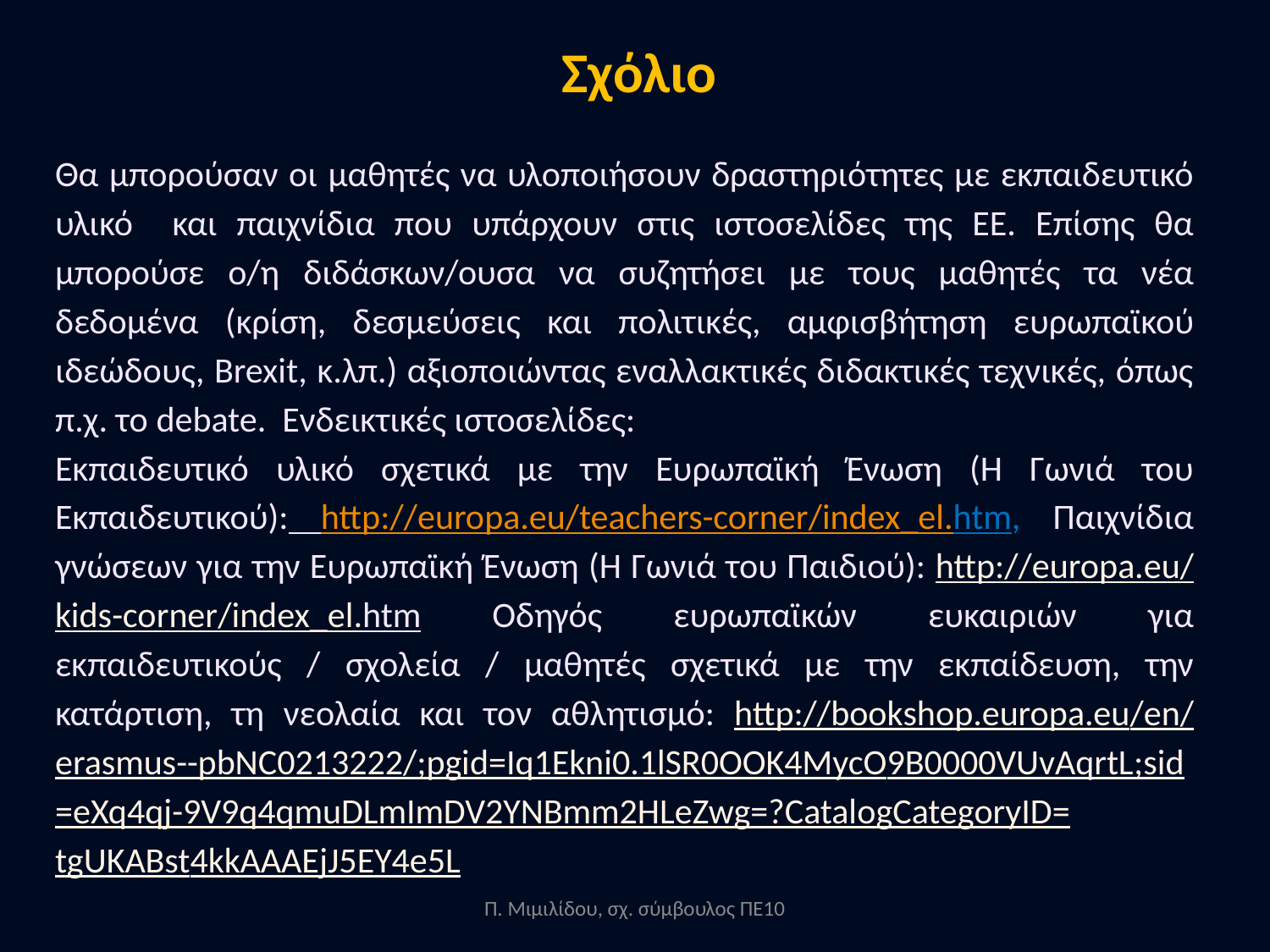

# Σχόλιο

Θα μπορούσαν οι μαθητές να υλοποιήσουν δραστηριότητες με εκπαιδευτικό υλικό  και παιχνίδια που υπάρχουν στις ιστοσελίδες της ΕΕ. Επίσης θα μπορούσε ο/η διδάσκων/ουσα να συζητήσει με τους μαθητές τα νέα δεδομένα (κρίση, δεσμεύσεις και πολιτικές, αμφισβήτηση ευρωπαϊκού ιδεώδους, Brexit, κ.λπ.) αξιοποιώντας εναλλακτικές διδακτικές τεχνικές, όπως π.χ. το debate.  Ενδεικτικές ιστοσελίδες:
Εκπαιδευτικό υλικό σχετικά με την Ευρωπαϊκή Ένωση (Η Γωνιά του Εκπαιδευτικού): http://europa.eu/teachers-corner/index_el.htm, Παιχνίδια γνώσεων για την Ευρωπαϊκή Ένωση (Η Γωνιά του Παιδιού): http://europa.eu/kids-corner/index_el.htm Οδηγός ευρωπαϊκών ευκαιριών για εκπαιδευτικούς / σχολεία / μαθητές σχετικά με την εκπαίδευση, την κατάρτιση, τη νεολαία και τον αθλητισμό: http://bookshop.europa.eu/en/erasmus--pbNC0213222/;pgid=Iq1Ekni0.1lSR0OOK4MycO9B0000VUvAqrtL;sid=eXq4qj-9V9q4qmuDLmImDV2YNBmm2HLeZwg=?CatalogCategoryID=tgUKABst4kkAAAEjJ5EY4e5L

Π. Μιμιλίδου, σχ. σύμβουλος ΠΕ10